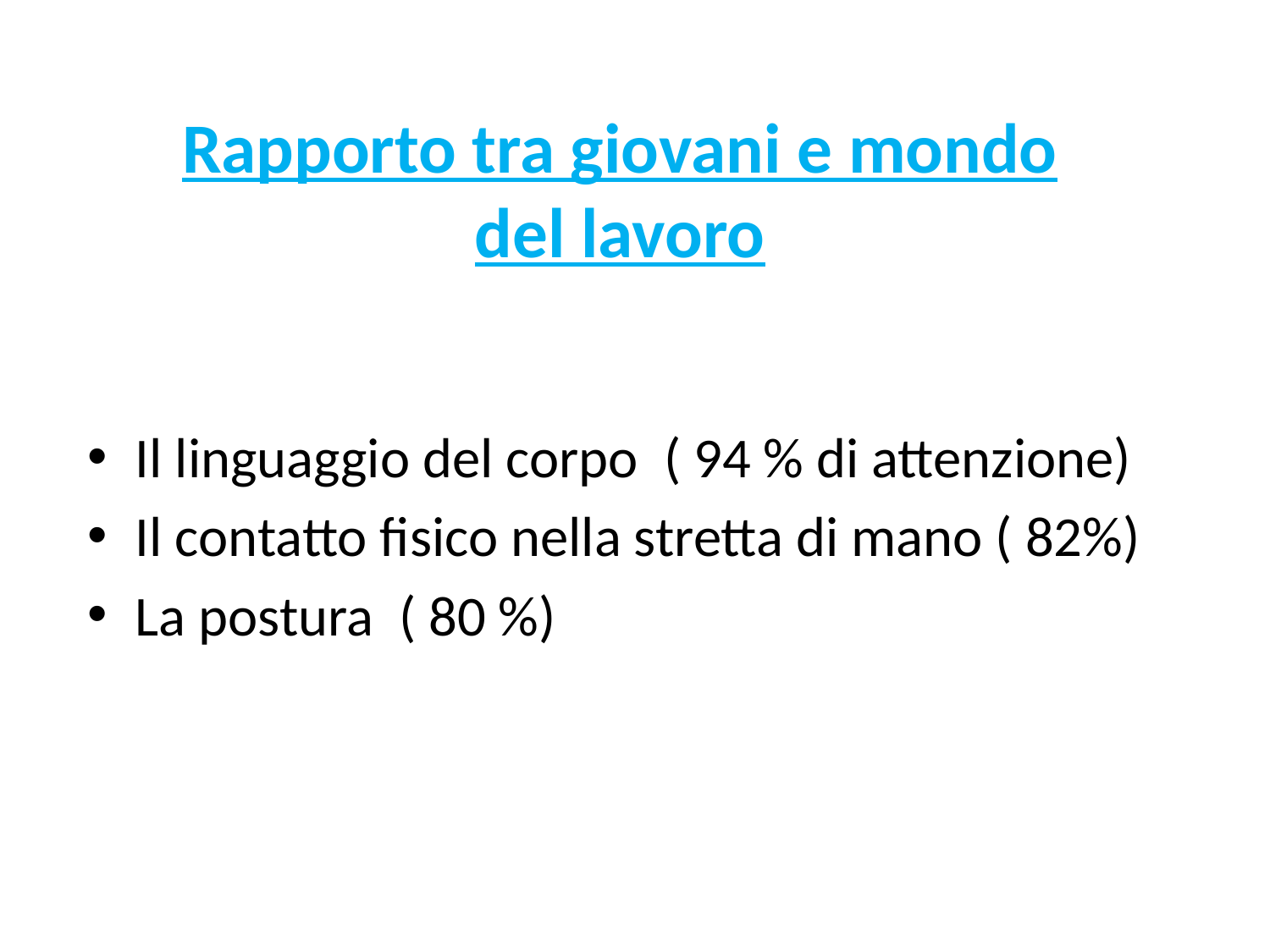

#
Rapporto tra giovani e mondo del lavoro

Il linguaggio del corpo  ( 94 % di attenzione)
Il contatto fisico nella stretta di mano ( 82%)
La postura  ( 80 %)